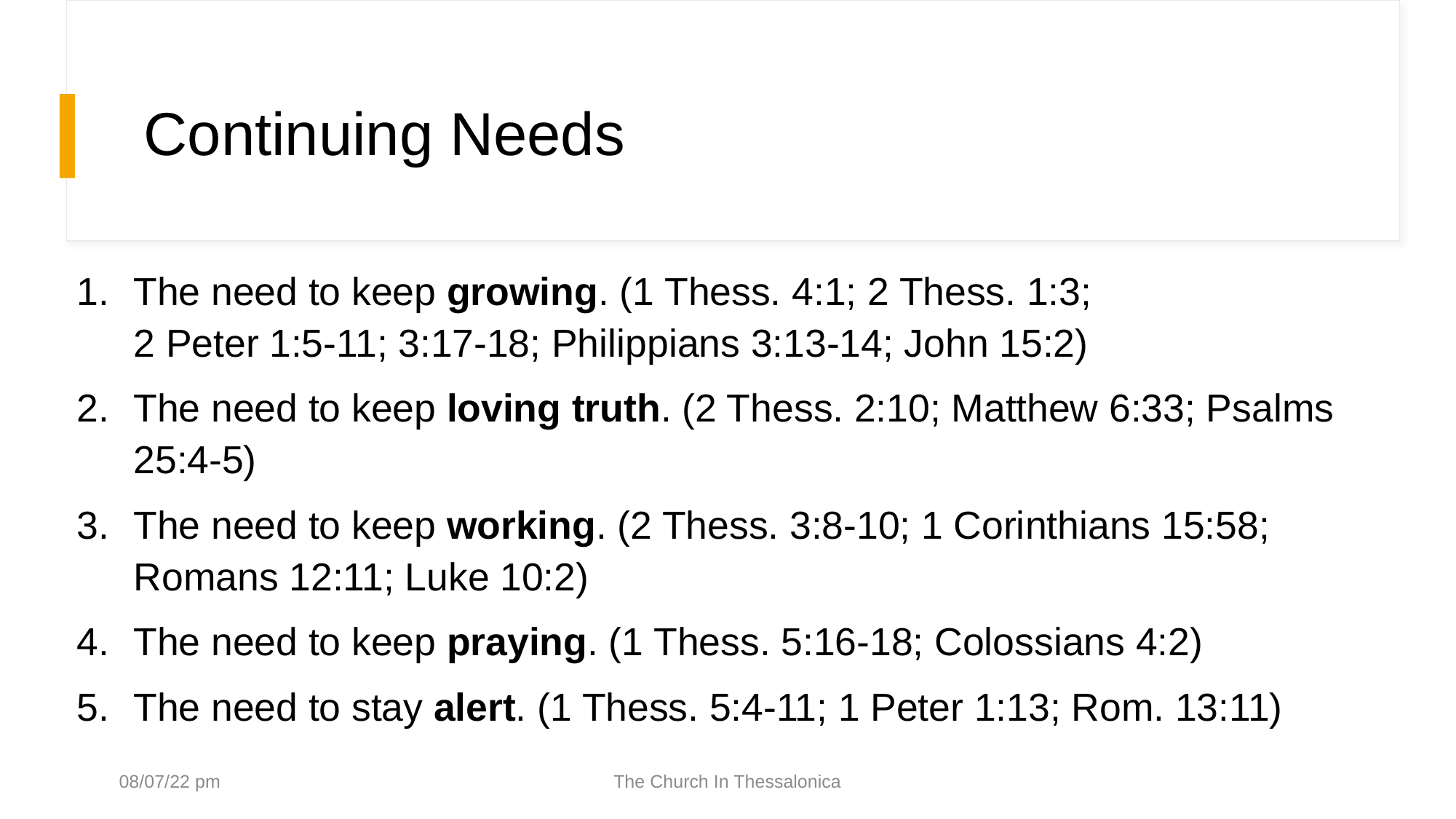

# Continuing Needs
The need to keep growing. (1 Thess. 4:1; 2 Thess. 1:3;
2 Peter 1:5-11; 3:17-18; Philippians 3:13-14; John 15:2)
The need to keep loving truth. (2 Thess. 2:10; Matthew 6:33; Psalms 25:4-5)
The need to keep working. (2 Thess. 3:8-10; 1 Corinthians 15:58; Romans 12:11; Luke 10:2)
The need to keep praying. (1 Thess. 5:16-18; Colossians 4:2)
The need to stay alert. (1 Thess. 5:4-11; 1 Peter 1:13; Rom. 13:11)
08/07/22 pm
The Church In Thessalonica